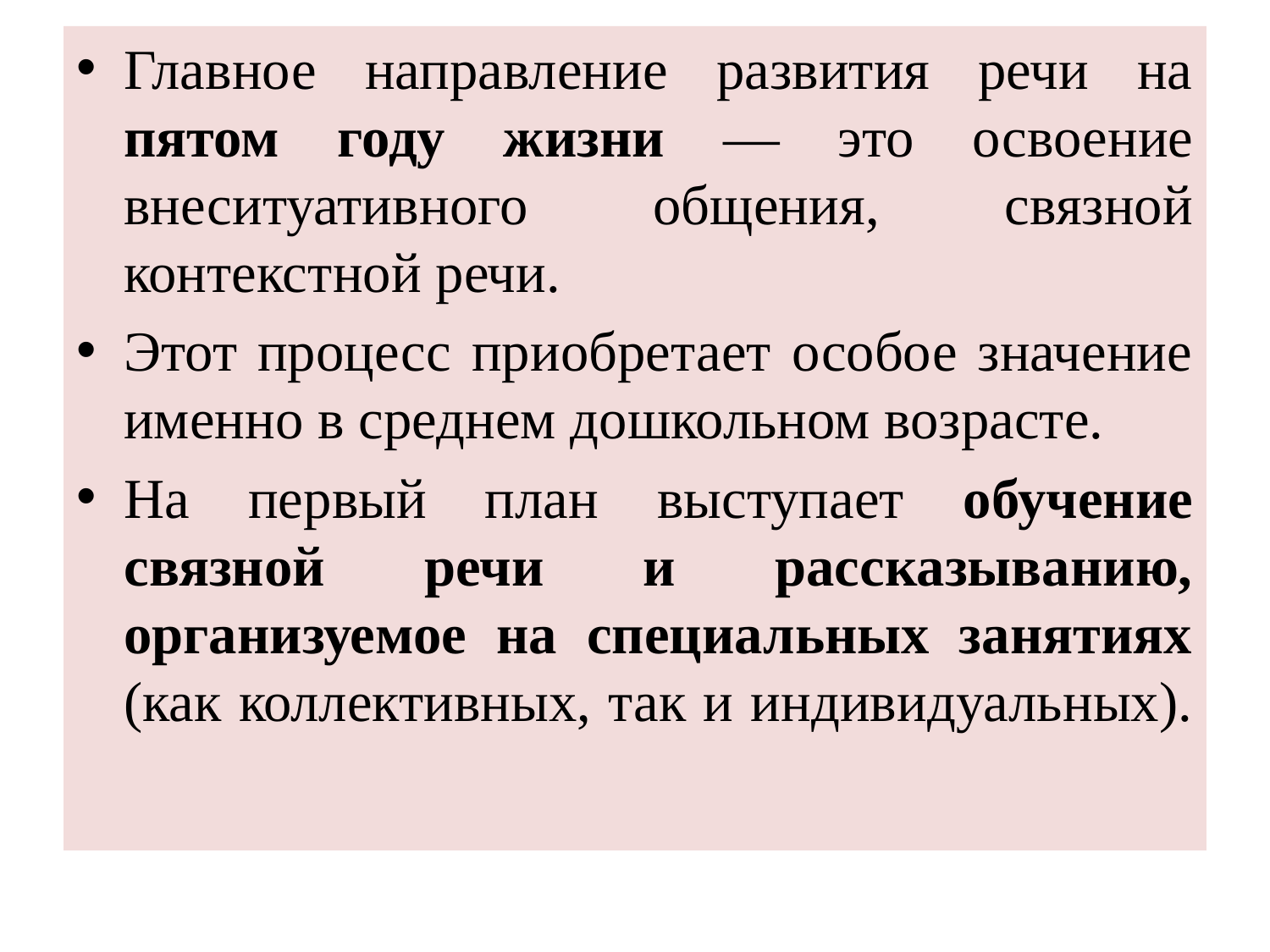

Главное направление развития речи на пятом году жизни — это освоение внеситуативного общения, связной контекстной речи.
Этот процесс приобретает особое значение именно в среднем дошкольном возрасте.
На первый план выступает обучение связной речи и рассказыванию, организуемое на специальных занятиях (как коллективных, так и индивидуальных).

#